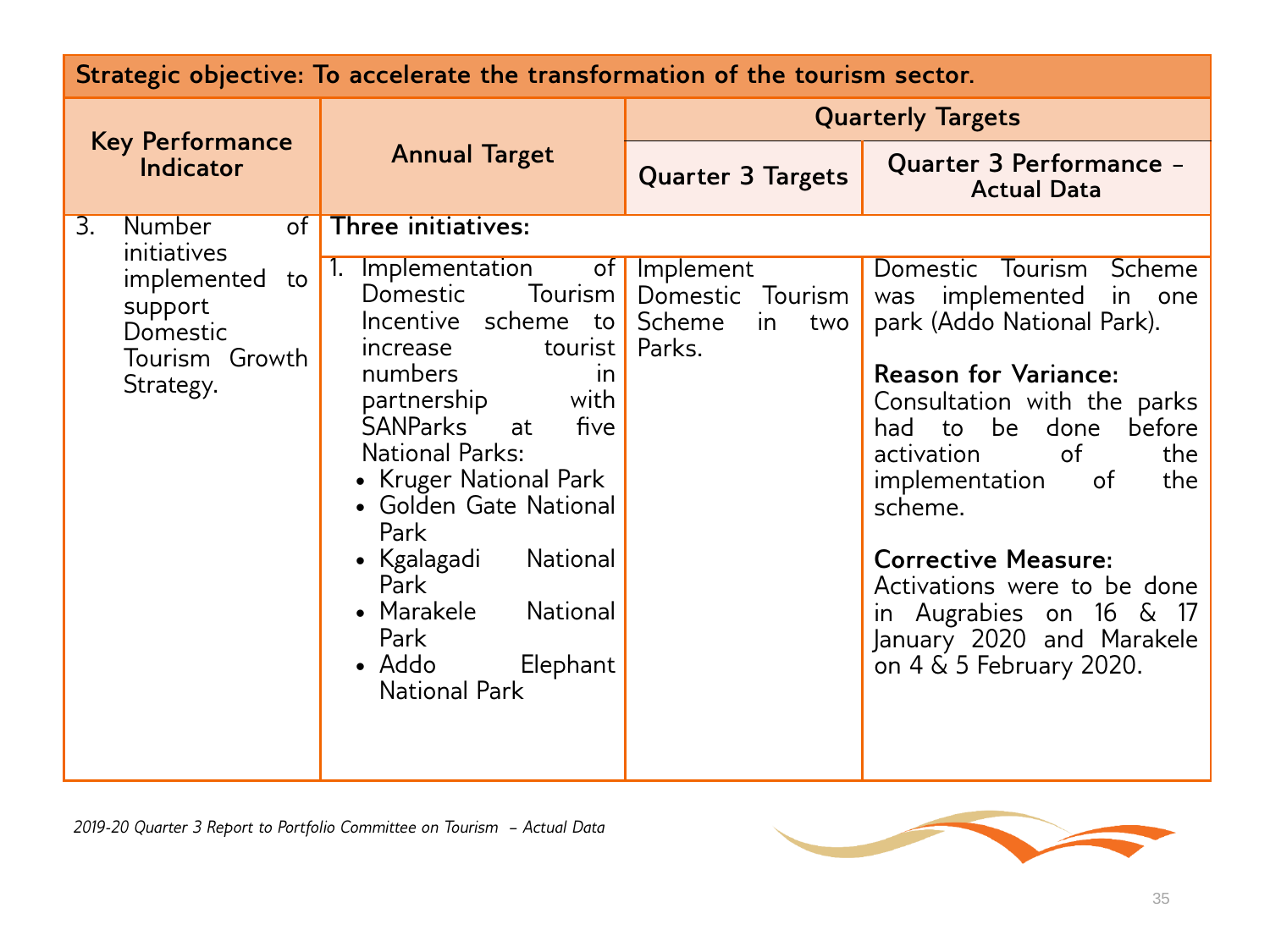

| Strategic objective: To accelerate the transformation of the tourism sector. |  |  |  |
| --- | --- | --- | --- |
| Key Performance Indicator | Annual Target | Quarterly Targets |  |
|  |  | Quarter 3 Targets | Quarter 3 Performance – Actual Data |
| Number of initiatives implemented to support Domestic Tourism Growth Strategy. | Three initiatives: |  |  |
|  | Implementation of Domestic Tourism Incentive scheme to increase tourist numbers in partnership with SANParks at five National Parks: Kruger National Park Golden Gate National Park Kgalagadi National Park Marakele National Park Addo Elephant National Park | Implement Domestic Tourism Scheme in two Parks. | Domestic Tourism Scheme was implemented in one park (Addo National Park). Reason for Variance: Consultation with the parks had to be done before activation of the implementation of the scheme. Corrective Measure: Activations were to be done in Augrabies on 16 & 17 January 2020 and Marakele on 4 & 5 February 2020. |
2019-20 Quarter 3 Report to Portfolio Committee on Tourism  – Actual Data
35